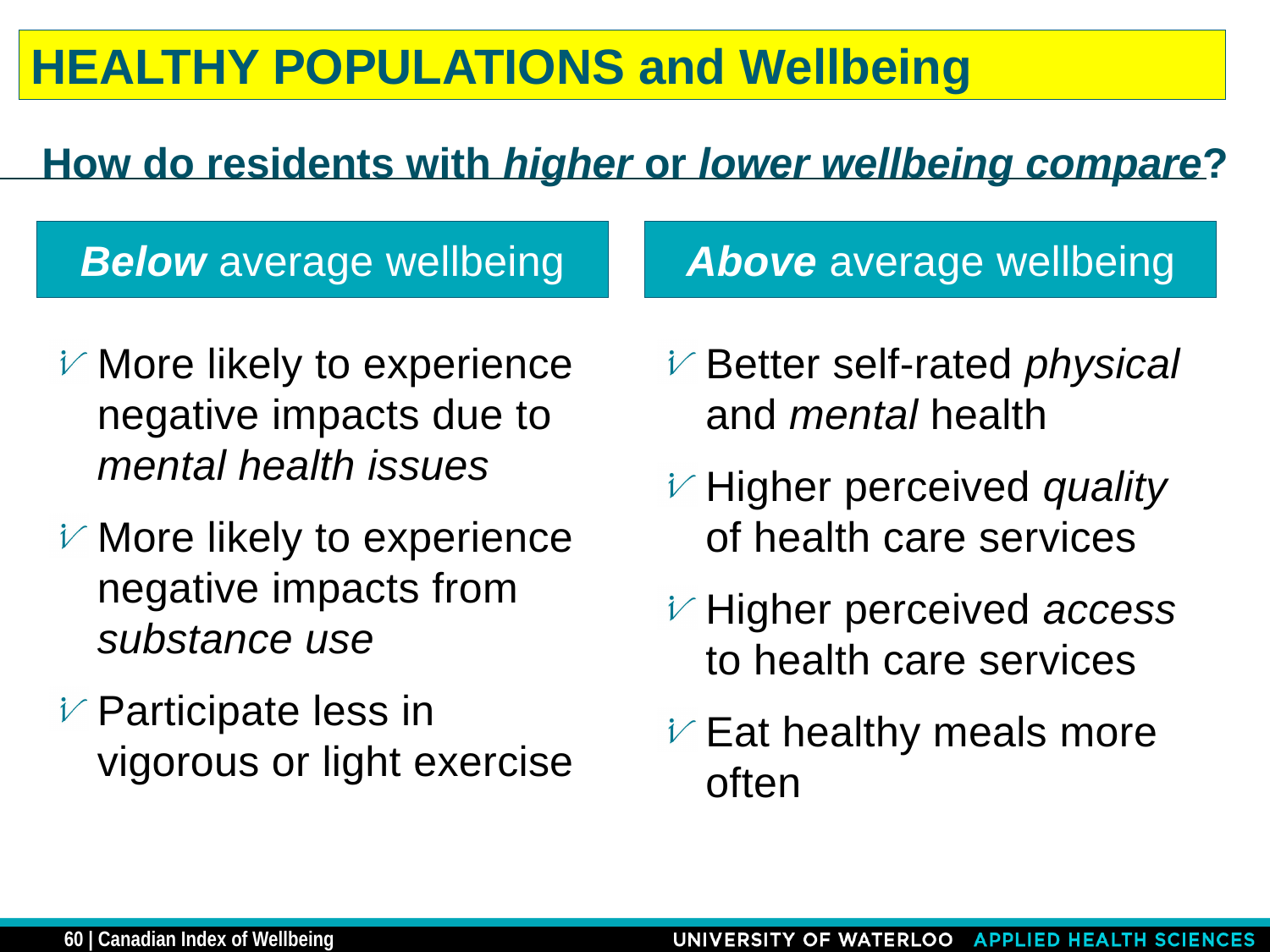

HEALTHY POPULATIONS and Wellbeing
# How do residents with higher or lower wellbeing compare?
Below average wellbeing
Above average wellbeing
More likely to experience negative impacts due to mental health issues
More likely to experience negative impacts from substance use
Participate less in vigorous or light exercise
Better self-rated physical and mental health
Higher perceived quality of health care services
Higher perceived access to health care services
Eat healthy meals more often